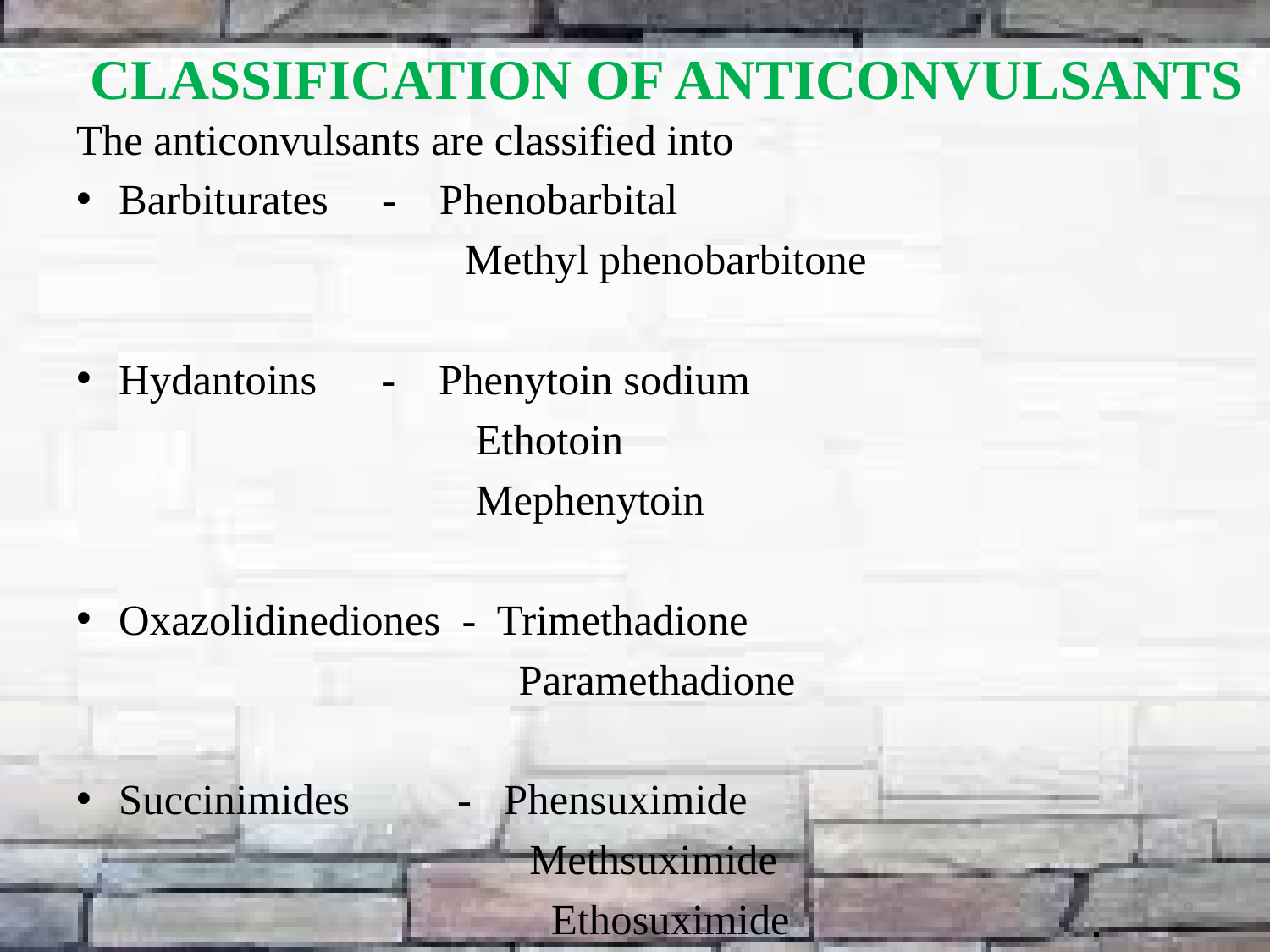

# CLASSIFICATION OF ANTICONVULSANTS
The anticonvulsants are classified into
Barbiturates     -    Phenobarbital
                                    Methyl phenobarbitone

Hydantoins      -    Phenytoin sodium
                                     Ethotoin
                                     Mephenytoin

Oxazolidinediones  -  Trimethadione
                                         Paramethadione

Succinimides          -   Phensuximide
                                          Methsuximide
                                            Ethosuximide
9